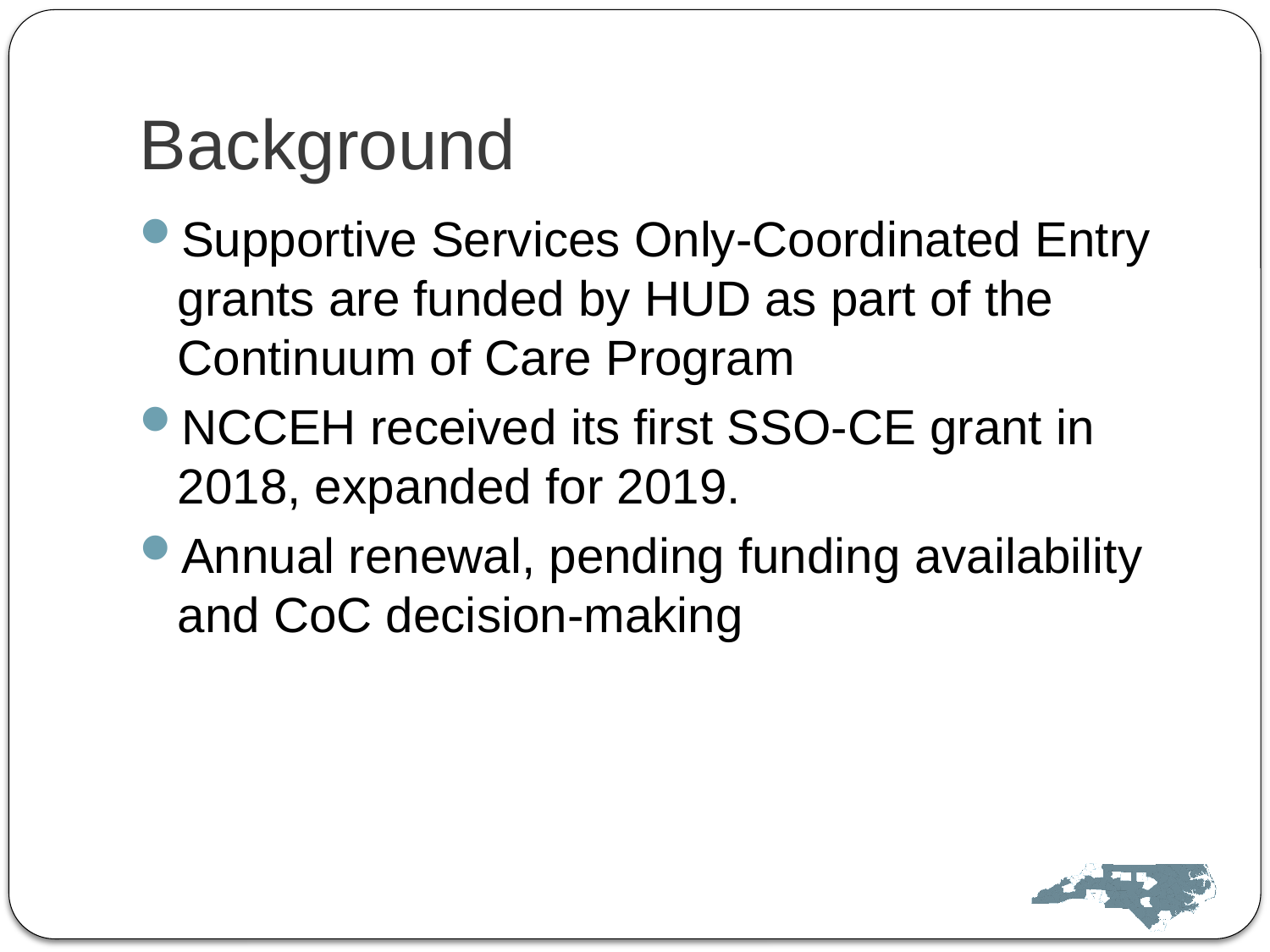

# Background
Supportive Services Only-Coordinated Entry grants are funded by HUD as part of the Continuum of Care Program
NCCEH received its first SSO-CE grant in 2018, expanded for 2019.
Annual renewal, pending funding availability and CoC decision-making